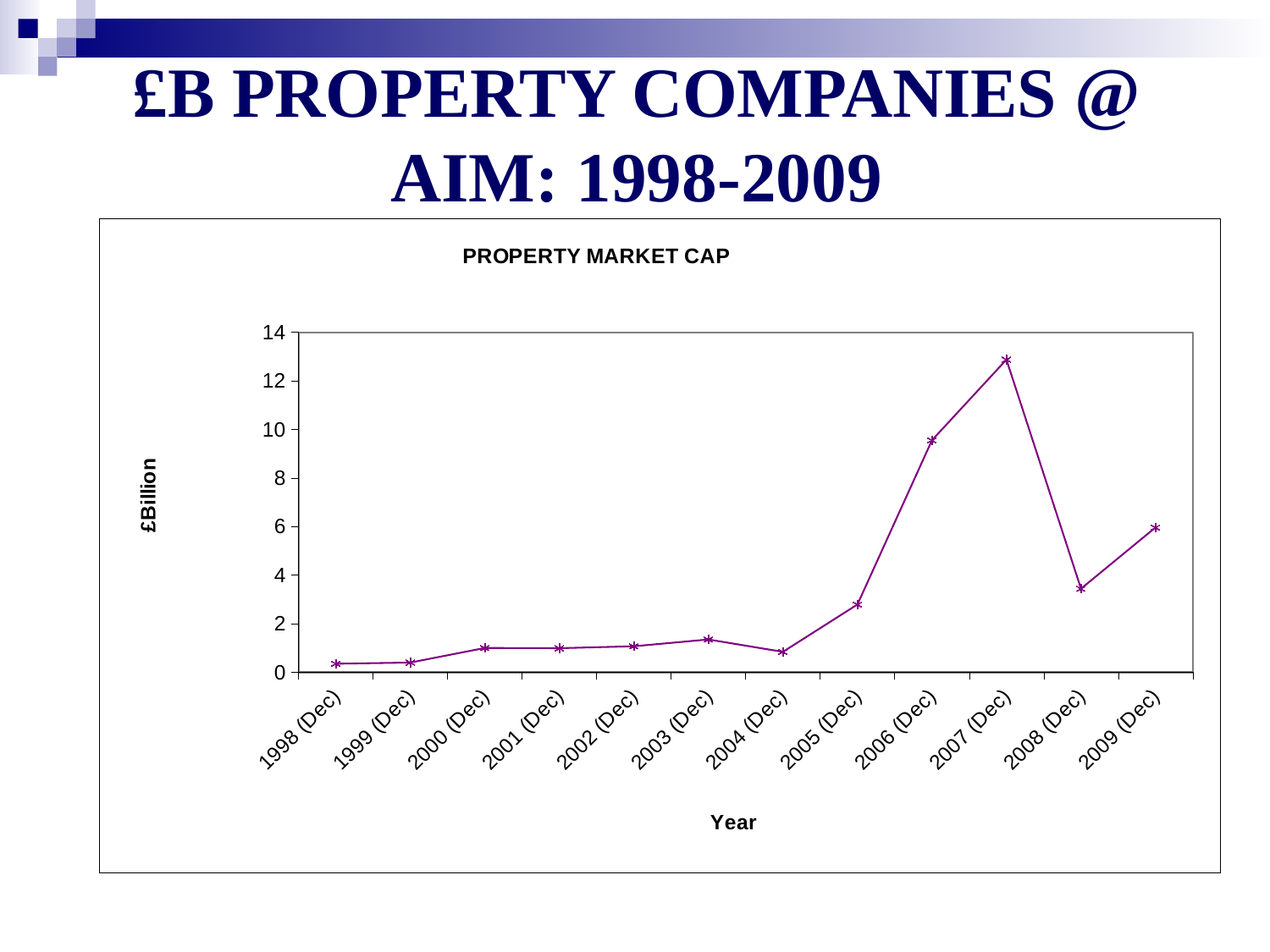

# £B PROPERTY COMPANIES @ AIM: 1998-2009

### Chart: PROPERTY MARKET CAP

| Category | PROPERTY MARKET CAP (£B) |
|---|---|
| 1998 (Dec) | 0.3500000000000002 |
| 1999 (Dec) | 0.4 |
| 2000 (Dec) | 1.0 |
| 2001 (Dec) | 0.99 |
| 2002 (Dec) | 1.07 |
| 2003 (Dec) | 1.35 |
| 2004 (Dec) | 0.8400000000000004 |
| 2005 (Dec) | 2.79 |
| 2006 (Dec) | 9.55 |
| 2007 (Dec) | 12.870000000000006 |
| 2008 (Dec) | 3.44 |
| 2009 (Dec) | 5.96 |